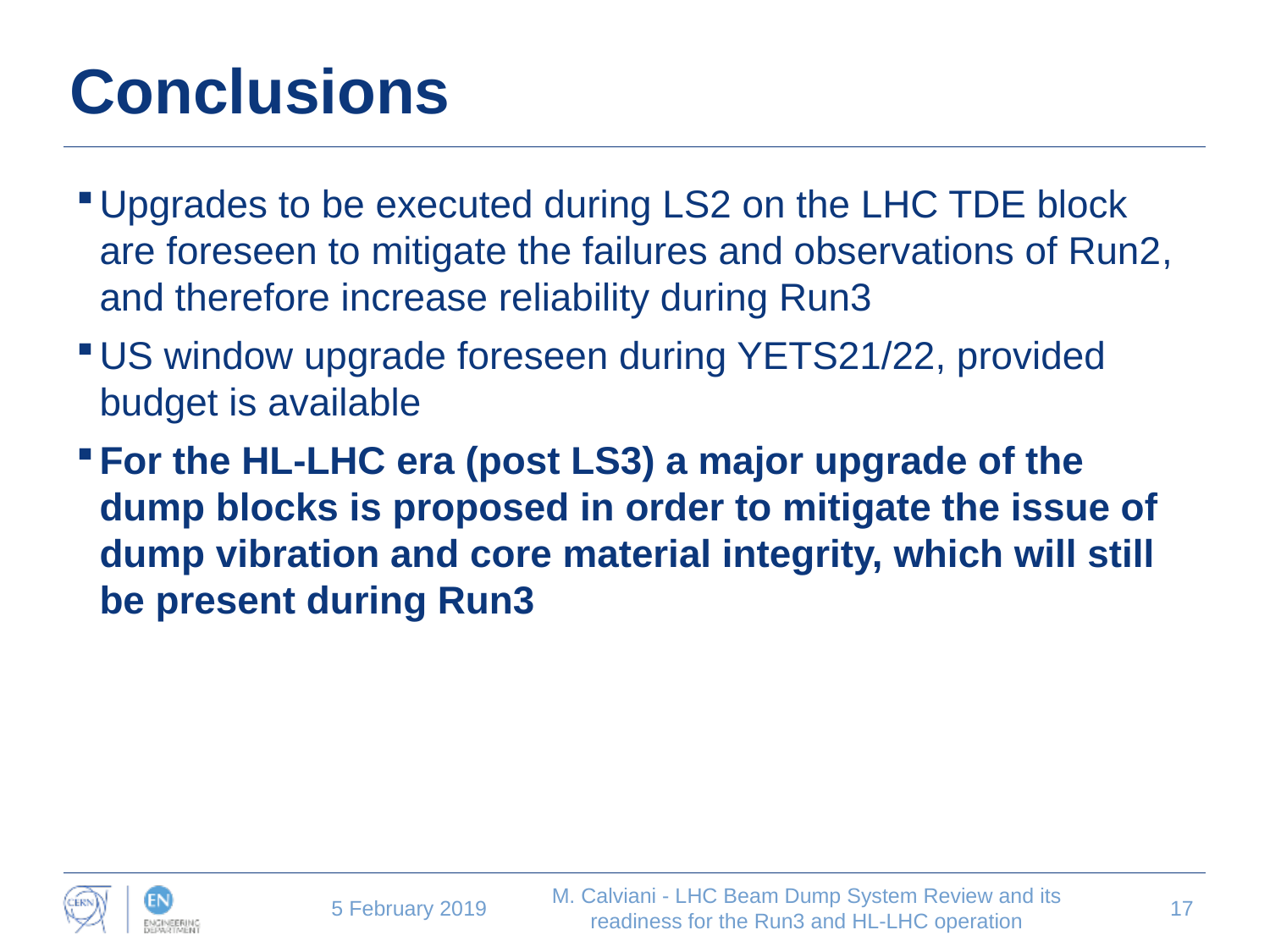

# Conclusions
Upgrades to be executed during LS2 on the LHC TDE block are foreseen to mitigate the failures and observations of Run2, and therefore increase reliability during Run3
US window upgrade foreseen during YETS21/22, provided budget is available
For the HL-LHC era (post LS3) a major upgrade of the dump blocks is proposed in order to mitigate the issue of dump vibration and core material integrity, which will still be present during Run3
5 February 2019
M. Calviani - LHC Beam Dump System Review and its readiness for the Run3 and HL-LHC operation
17